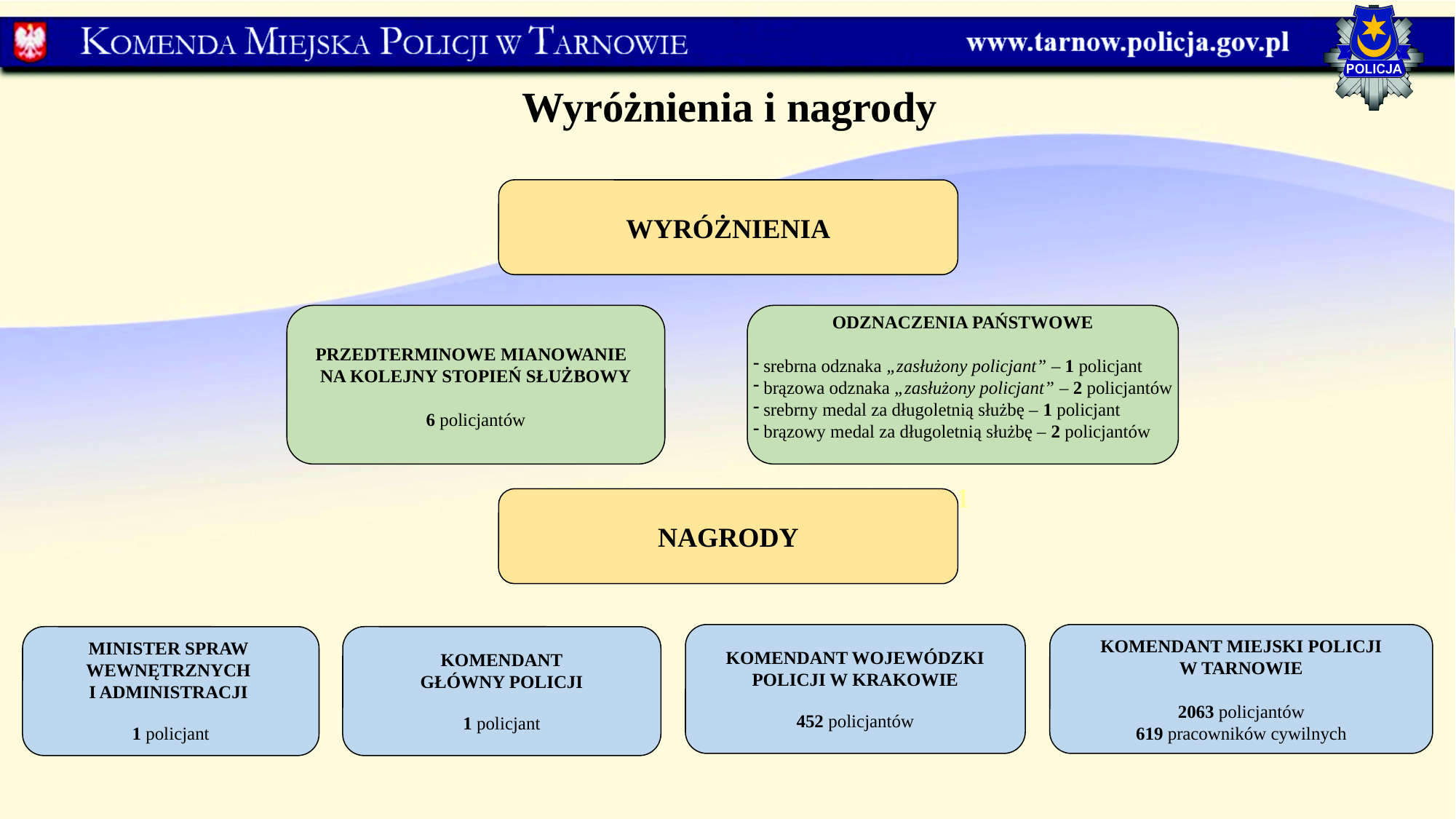

Wyróżnienia i nagrody

WYRÓŻNIENIA

PRZEDTERMINOWE MIANOWANIE
NA KOLEJNY STOPIEŃ SŁUŻBOWY

6 policjantów

ODZNACZENIA PAŃSTWOWE

 srebrna odznaka „zasłużony policjant” – 1 policjant
 brązowa odznaka „zasłużony policjant” – 2 policjantów
 srebrny medal za długoletnią służbę – 1 policjant
 brązowy medal za długoletnią służbę – 2 policjantów

1

NAGRODY

KOMENDANT WOJEWÓDZKI
POLICJI W KRAKOWIE

452 policjantów
KOMENDANT MIEJSKI POLICJI
W TARNOWIE

2063 policjantów
619 pracowników cywilnych

MINISTER SPRAW
WEWNĘTRZNYCH
I ADMINISTRACJI

1 policjant

KOMENDANT
GŁÓWNY POLICJI

1 policjant